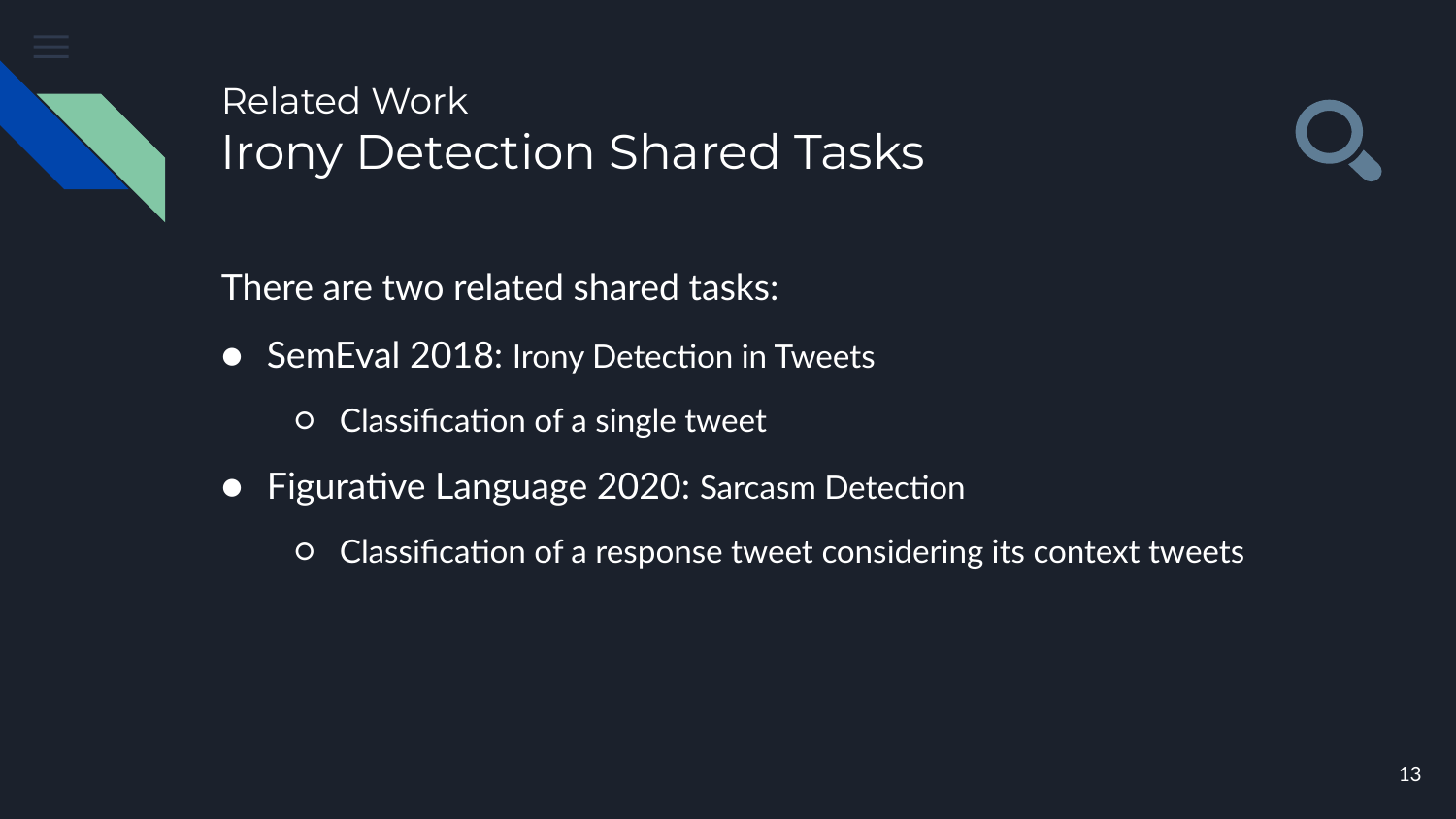

# Related Work Irony Detection Shared Tasks

There are two related shared tasks:
SemEval 2018: Irony Detection in Tweets
Classification of a single tweet
Figurative Language 2020: Sarcasm Detection
Classification of a response tweet considering its context tweets
13